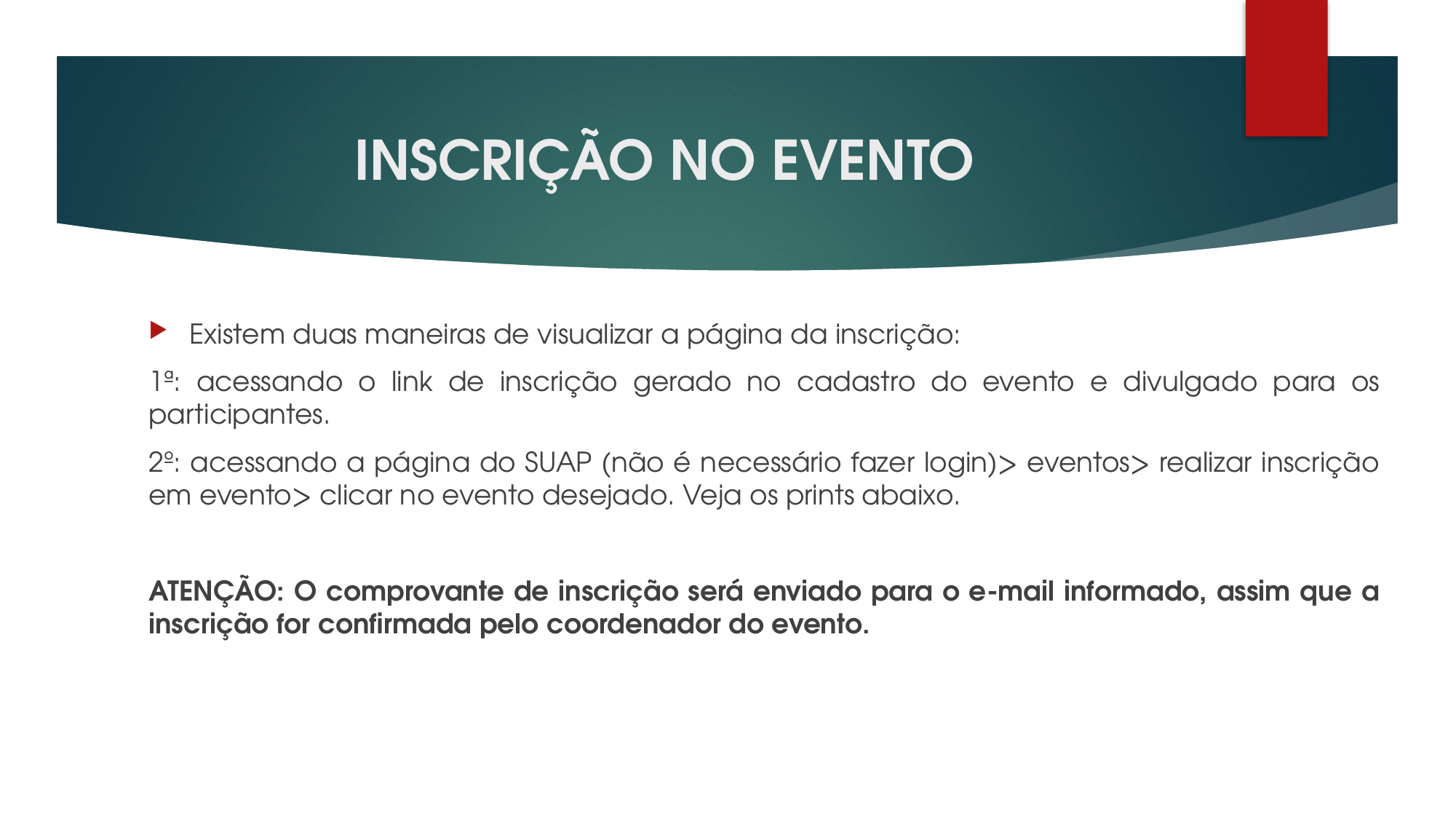

# INSCRIÇÃO NO EVENTO
Existem duas maneiras de visualizar a página da inscrição:
1ª: acessando o link de inscrição gerado no cadastro do evento e divulgado para os participantes.
2º: acessando a página do SUAP (não é necessário fazer login)> eventos> realizar inscrição em evento> clicar no evento desejado. Veja os prints abaixo.

ATENÇÃO: O comprovante de inscrição será enviado para o e-mail informado, assim que a inscrição for confirmada pelo coordenador do evento.